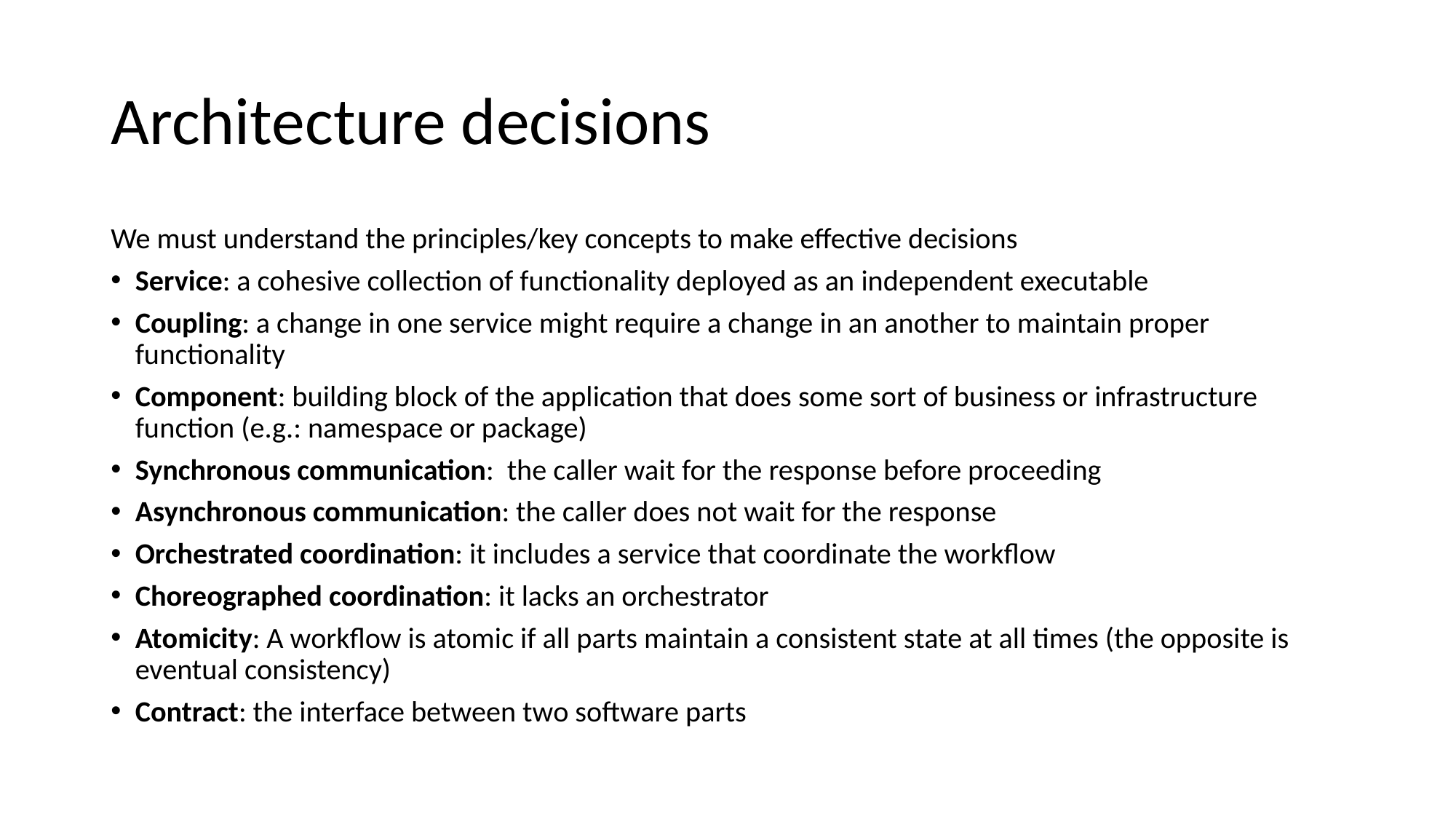

# Architecture decisions
We must understand the principles/key concepts to make effective decisions
Service: a cohesive collection of functionality deployed as an independent executable
Coupling: a change in one service might require a change in an another to maintain proper functionality
Component: building block of the application that does some sort of business or infrastructure function (e.g.: namespace or package)
Synchronous communication:  the caller wait for the response before proceeding
Asynchronous communication: the caller does not wait for the response
Orchestrated coordination: it includes a service that coordinate the workflow
Choreographed coordination: it lacks an orchestrator
Atomicity: A workflow is atomic if all parts maintain a consistent state at all times (the opposite is eventual consistency)
Contract: the interface between two software parts